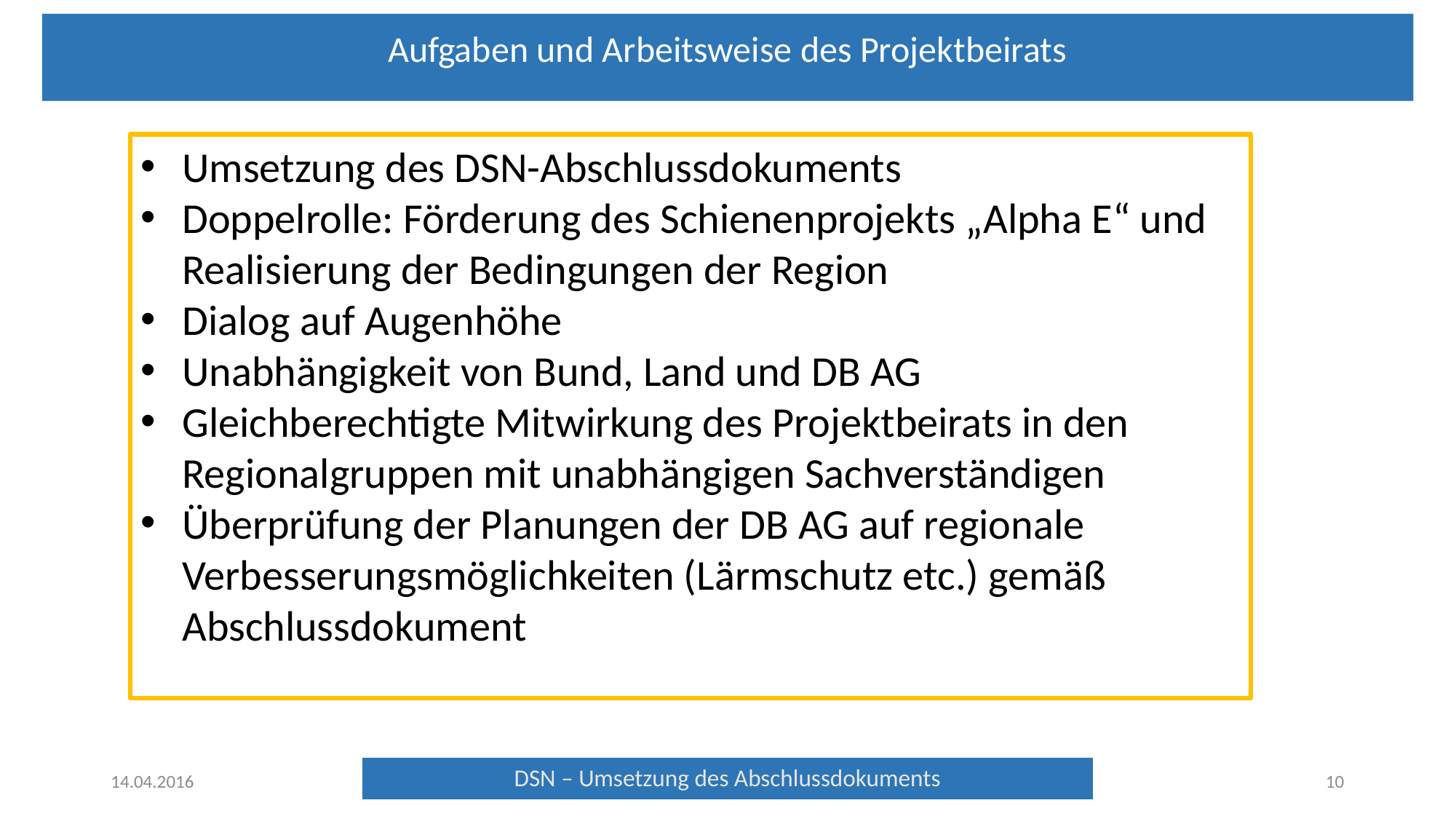

Aufgaben und Arbeitsweise des Projektbeirats
Umsetzung des DSN-Abschlussdokuments
Doppelrolle: Förderung des Schienenprojekts „Alpha E“ und Realisierung der Bedingungen der Region
Dialog auf Augenhöhe
Unabhängigkeit von Bund, Land und DB AG
Gleichberechtigte Mitwirkung des Projektbeirats in den Regionalgruppen mit unabhängigen Sachverständigen
Überprüfung der Planungen der DB AG auf regionale Verbesserungsmöglichkeiten (Lärmschutz etc.) gemäß Abschlussdokument

DSN – Umsetzung des Abschlussdokuments
14.04.2016
DSN – Umsetzung des Abschlussdokuments
10
DSN – Umsetzung des Abschlussdokuments